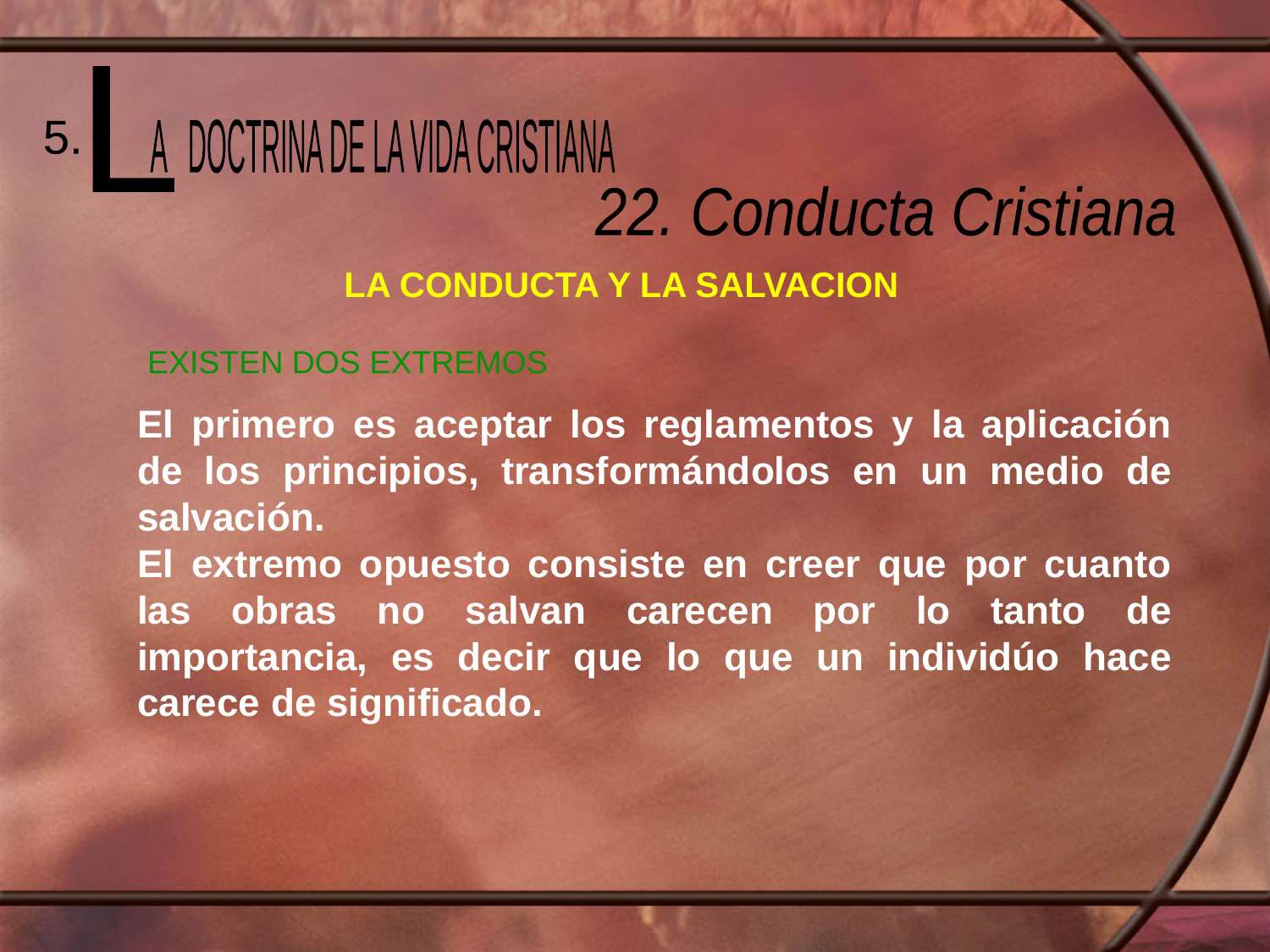

L
   A   DOCTRINA DE LA VIDA CRISTIANA
5.
22. Conducta Cristiana
LA CONDUCTA Y LA SALVACION
EXISTEN DOS EXTREMOS
El primero es aceptar los reglamentos y la aplicación de los principios, transformándolos en un medio de salvación.
El extremo opuesto consiste en creer que por cuanto las obras no salvan carecen por lo tanto de importancia, es decir que lo que un individúo hace carece de significado.